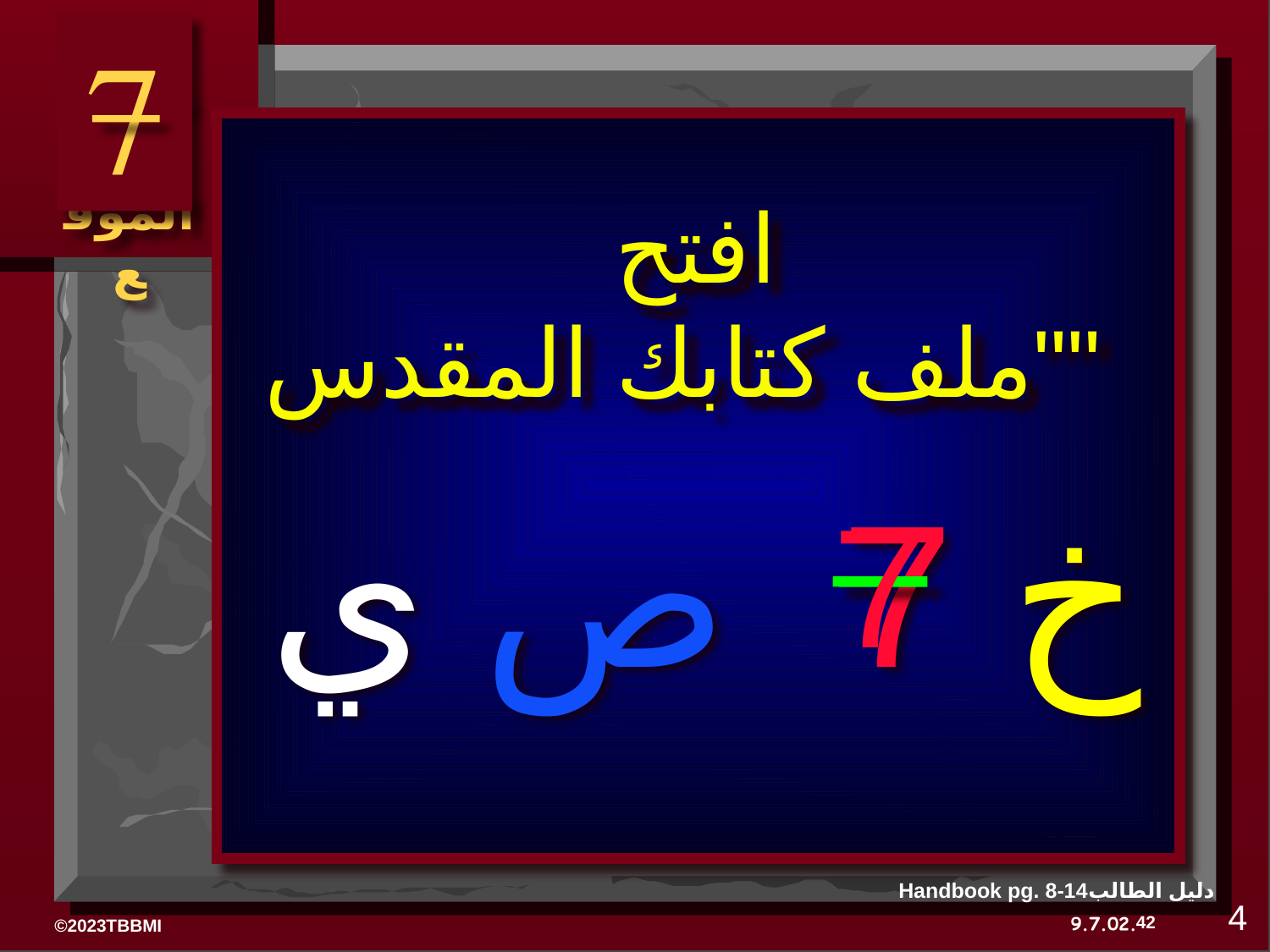

7

# افتح "ملف كتابك المقدس"
خ 7  ص ي
7

Handbook pg. 8-14دليل الطالب
4
42